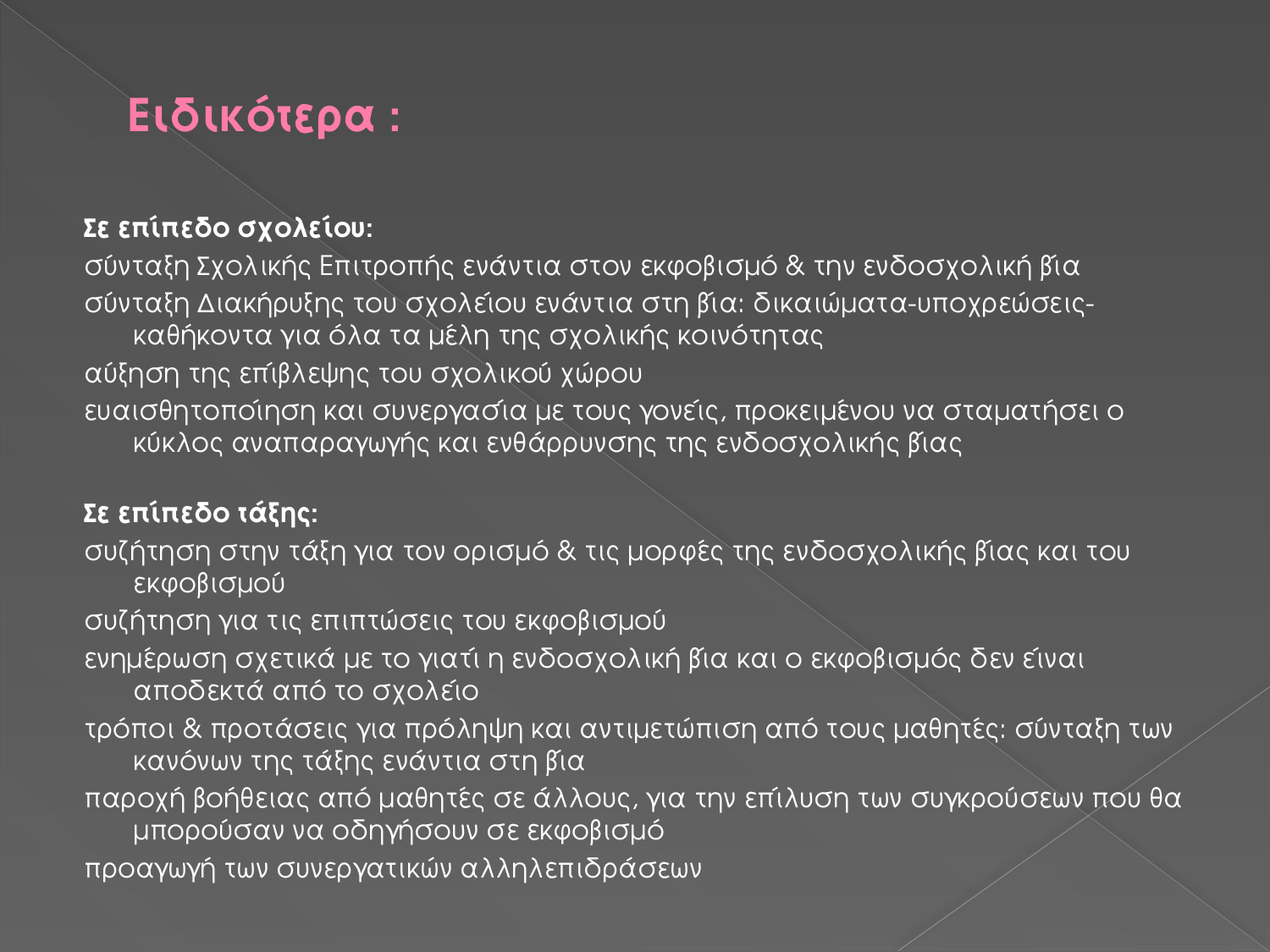

# Ειδικότερα :

Σε επίπεδο σχολείου:
σύνταξη Σχολικής Επιτροπής ενάντια στον εκφοβισμό & την ενδοσχολική βία
σύνταξη Διακήρυξης του σχολείου ενάντια στη βία: δικαιώματα-υποχρεώσεις- καθήκοντα για όλα τα μέλη της σχολικής κοινότητας
αύξηση της επίβλεψης του σχολικού χώρου
ευαισθητοποίηση και συνεργασία με τους γονείς, προκειμένου να σταματήσει ο κύκλος αναπαραγωγής και ενθάρρυνσης της ενδοσχολικής βίας
Σε επίπεδο τάξης:
συζήτηση στην τάξη για τον ορισμό & τις μορφές της ενδοσχολικής βίας και του εκφοβισμού
συζήτηση για τις επιπτώσεις του εκφοβισμού
ενημέρωση σχετικά με το γιατί η ενδοσχολική βία και ο εκφοβισμός δεν είναι αποδεκτά από το σχολείο
τρόποι & προτάσεις για πρόληψη και αντιμετώπιση από τους μαθητές: σύνταξη των κανόνων της τάξης ενάντια στη βία
παροχή βοήθειας από μαθητές σε άλλους, για την επίλυση των συγκρούσεων που θα μπορούσαν να οδηγήσουν σε εκφοβισμό
προαγωγή των συνεργατικών αλληλεπιδράσεων